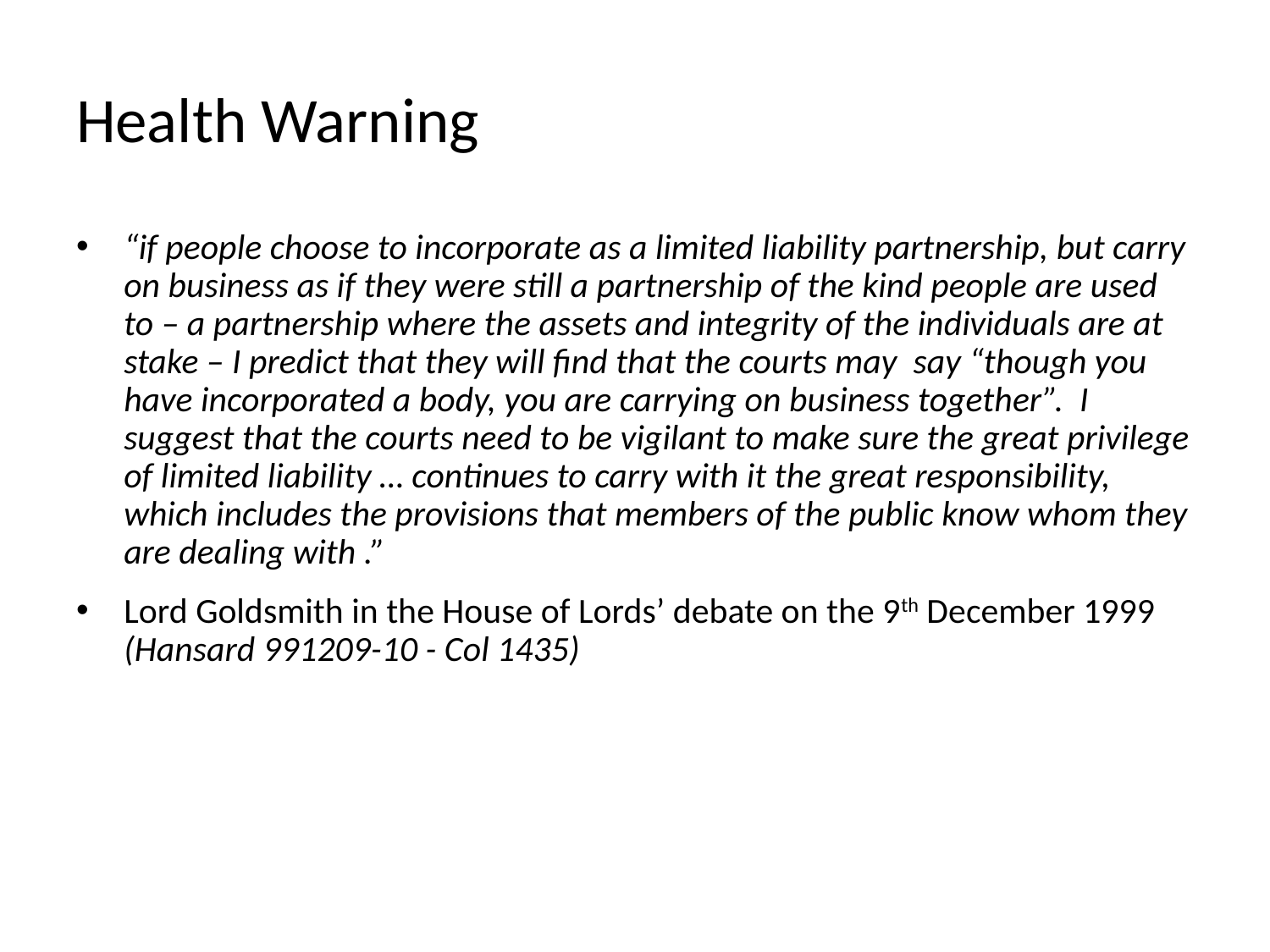

# Health Warning

“if people choose to incorporate as a limited liability partnership, but carry on business as if they were still a partnership of the kind people are used to – a partnership where the assets and integrity of the individuals are at stake – I predict that they will find that the courts may  say “though you have incorporated a body, you are carrying on business together”.  I suggest that the courts need to be vigilant to make sure the great privilege of limited liability … continues to carry with it the great responsibility, which includes the provisions that members of the public know whom they are dealing with .”
Lord Goldsmith in the House of Lords’ debate on the 9th December 1999 (Hansard 991209-10 - Col 1435)